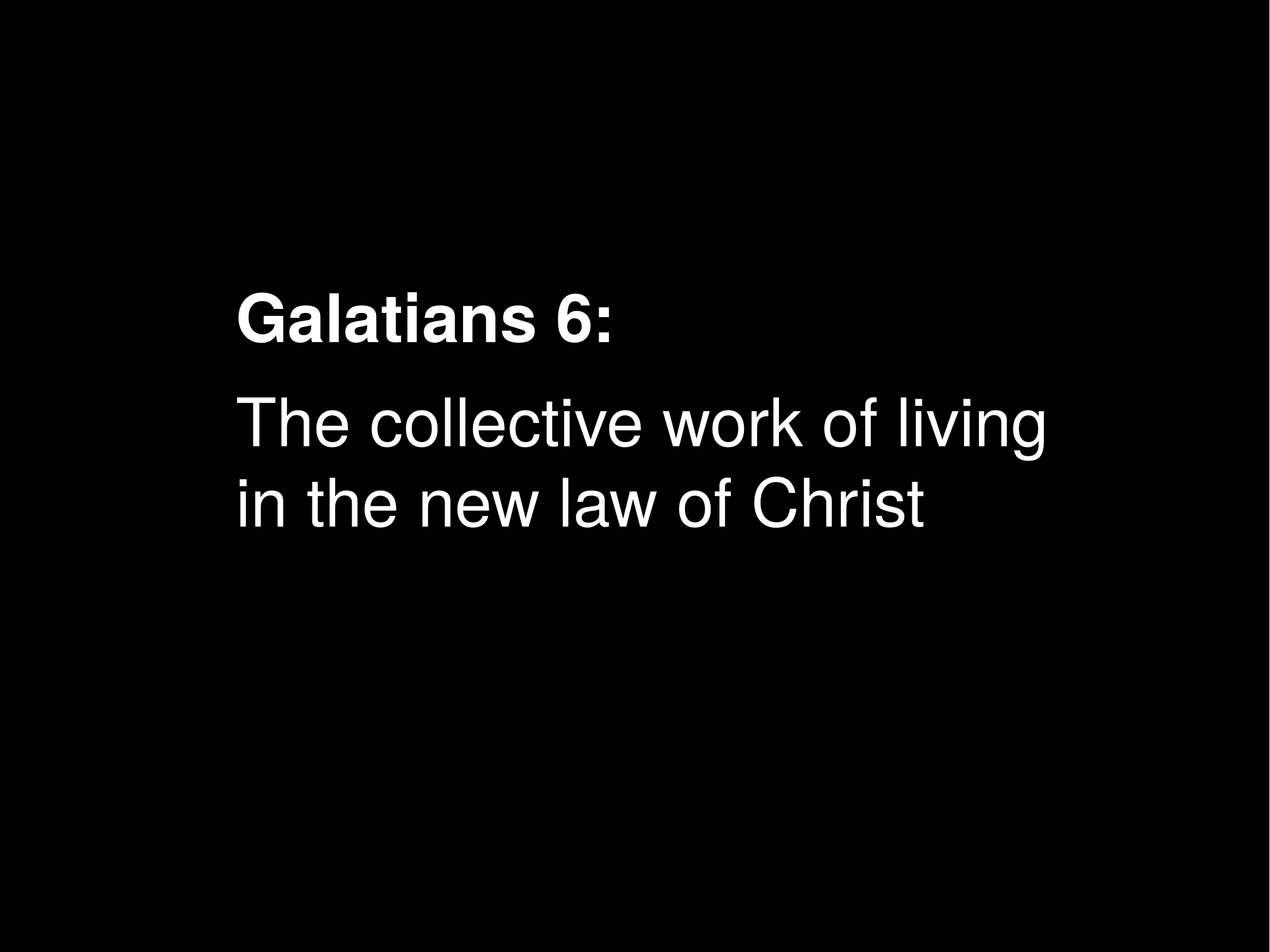

Galatians 6:
The collective work of living
in the new law of Christ